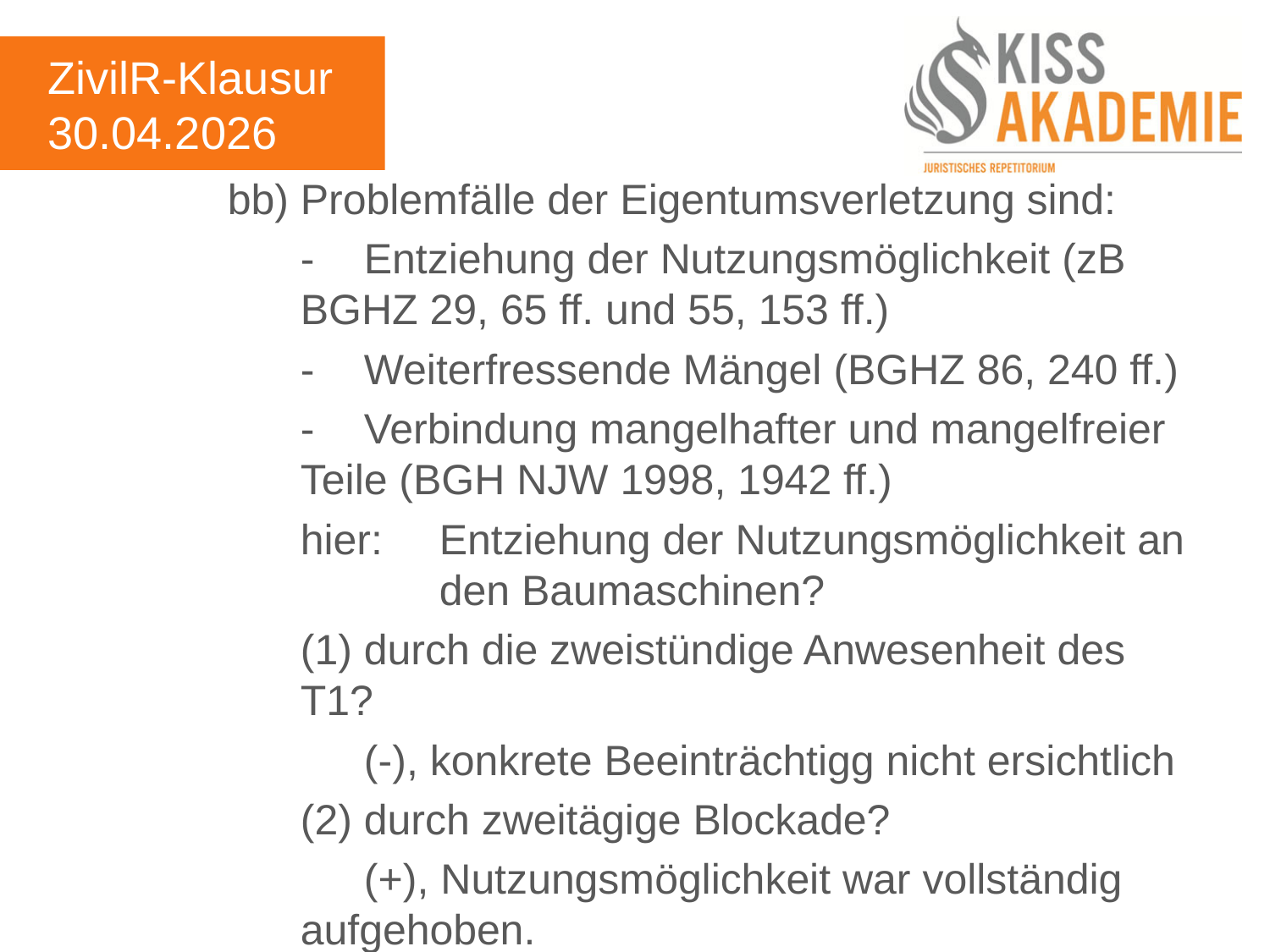

ZivilR-Klausur
30.04.2026
				bb)	Problemfälle der Eigentumsverletzung sind:
					-	Entziehung der Nutzungsmöglichkeit (zB						BGHZ 29, 65 ff. und 55, 153 ff.)
					-	Weiterfressende Mängel (BGHZ 86, 240 ff.)
					-	Verbindung mangelhafter und mangelfreier						Teile (BGH NJW 1998, 1942 ff.)
					hier: 	Entziehung der Nutzungsmöglichkeit an							den Baumaschinen?
					(1)	durch die zweistündige Anwesenheit des						T1?
						(-), konkrete Beeinträchtigg nicht ersichtlich
					(2)	durch zweitägige Blockade?
						(+), Nutzungsmöglichkeit war vollständig 						aufgehoben.